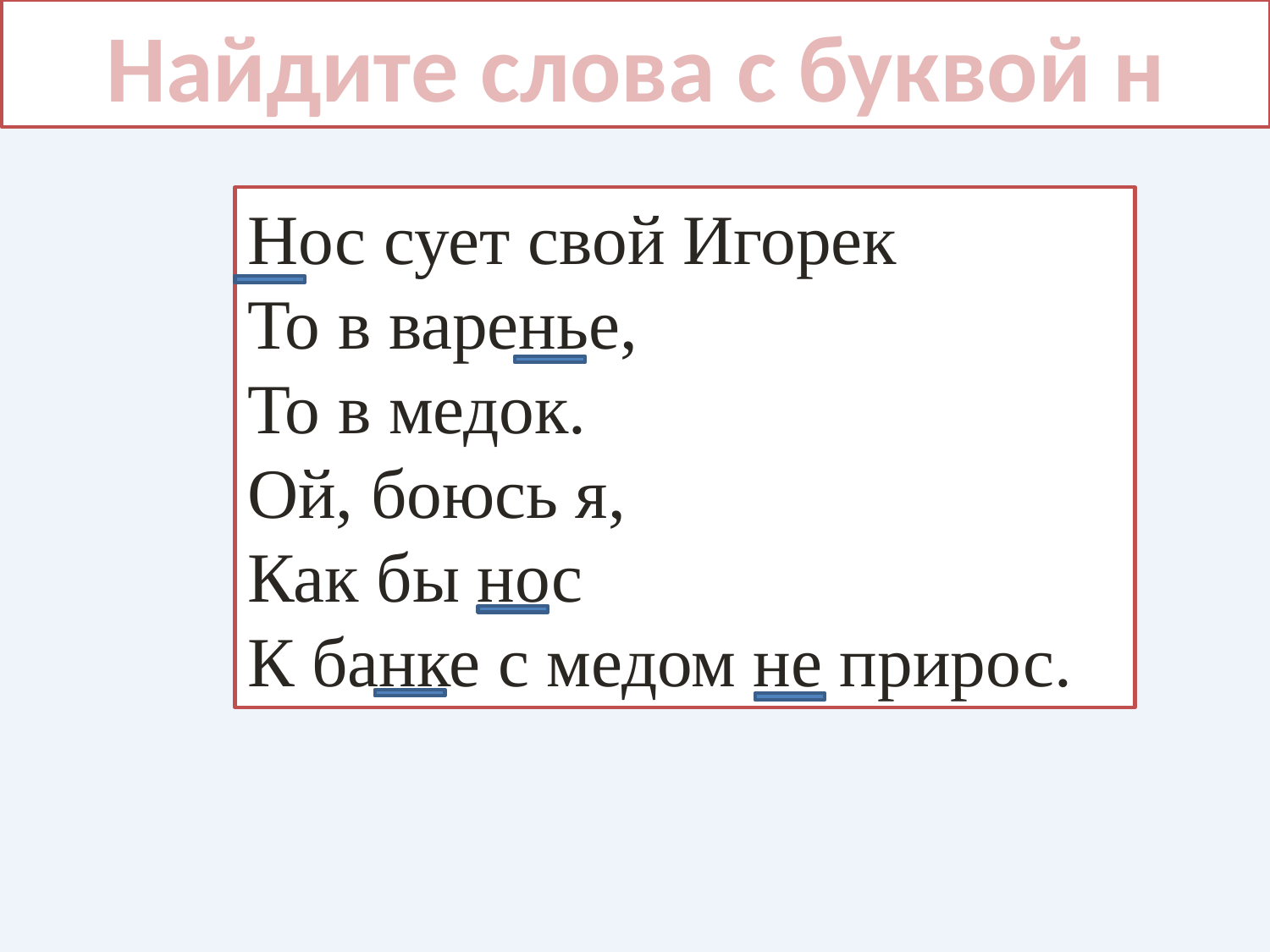

Найдите слова с буквой н
Нос сует свой Игорек
То в варенье,
То в медок.
Ой, боюсь я,
Как бы нос
К банке с медом не прирос.